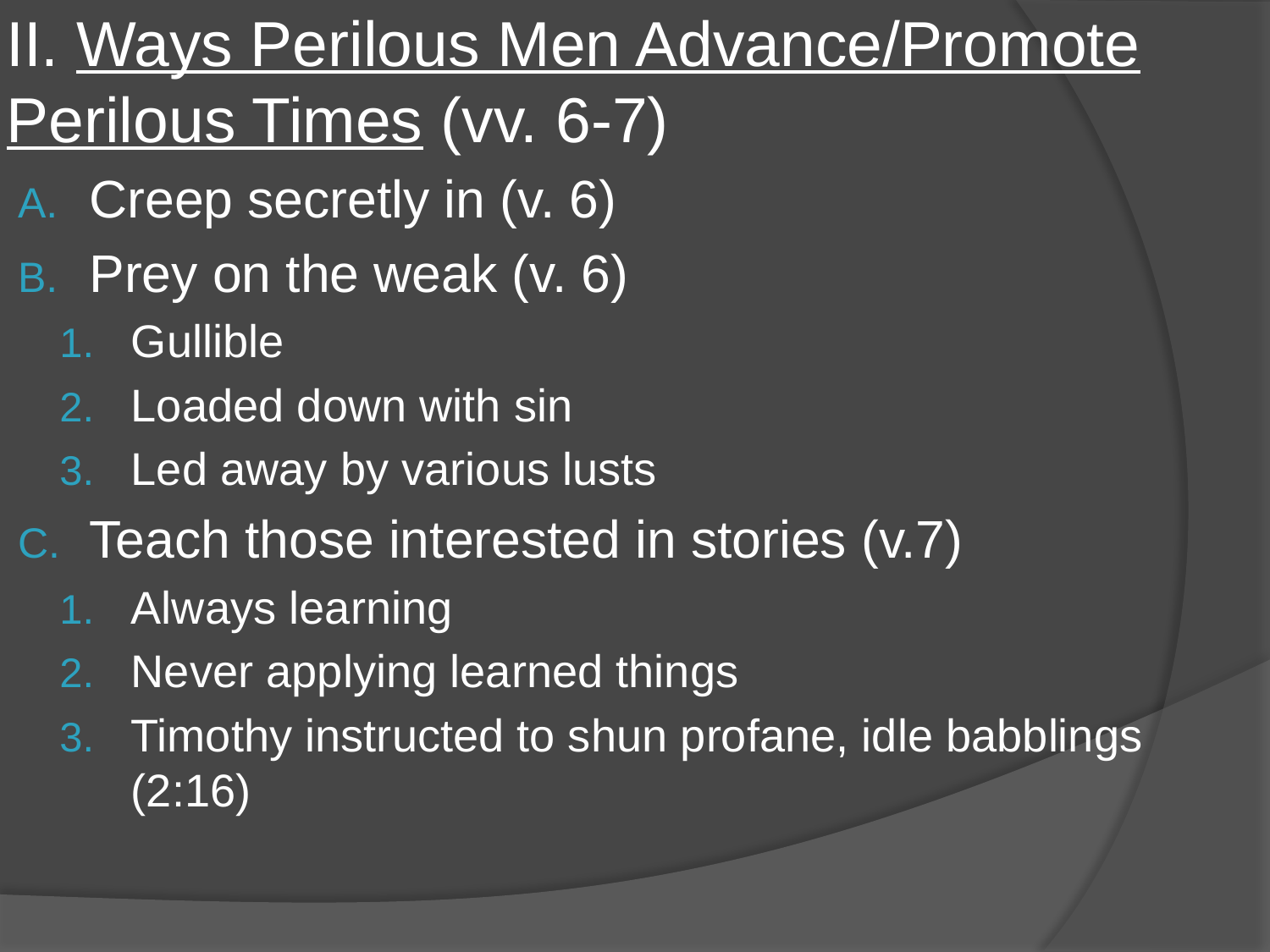

# II. Ways Perilous Men Advance/Promote Perilous Times (vv. 6-7)
Creep secretly in (v. 6)
Prey on the weak (v. 6)
Gullible
Loaded down with sin
Led away by various lusts
Teach those interested in stories (v.7)
Always learning
Never applying learned things
Timothy instructed to shun profane, idle babblings (2:16)